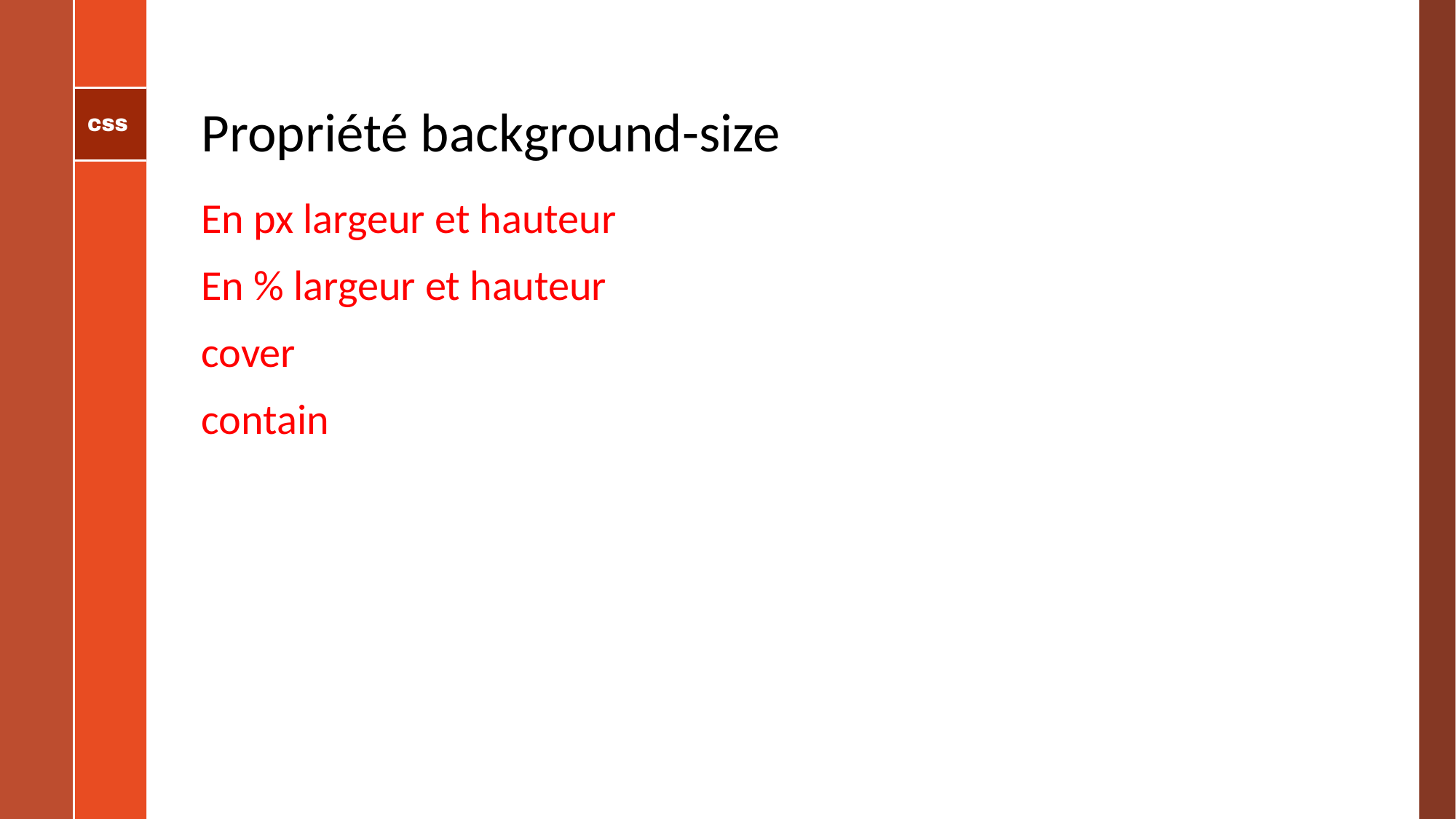

# Propriété background-size
En px largeur et hauteur
En % largeur et hauteur
cover
contain